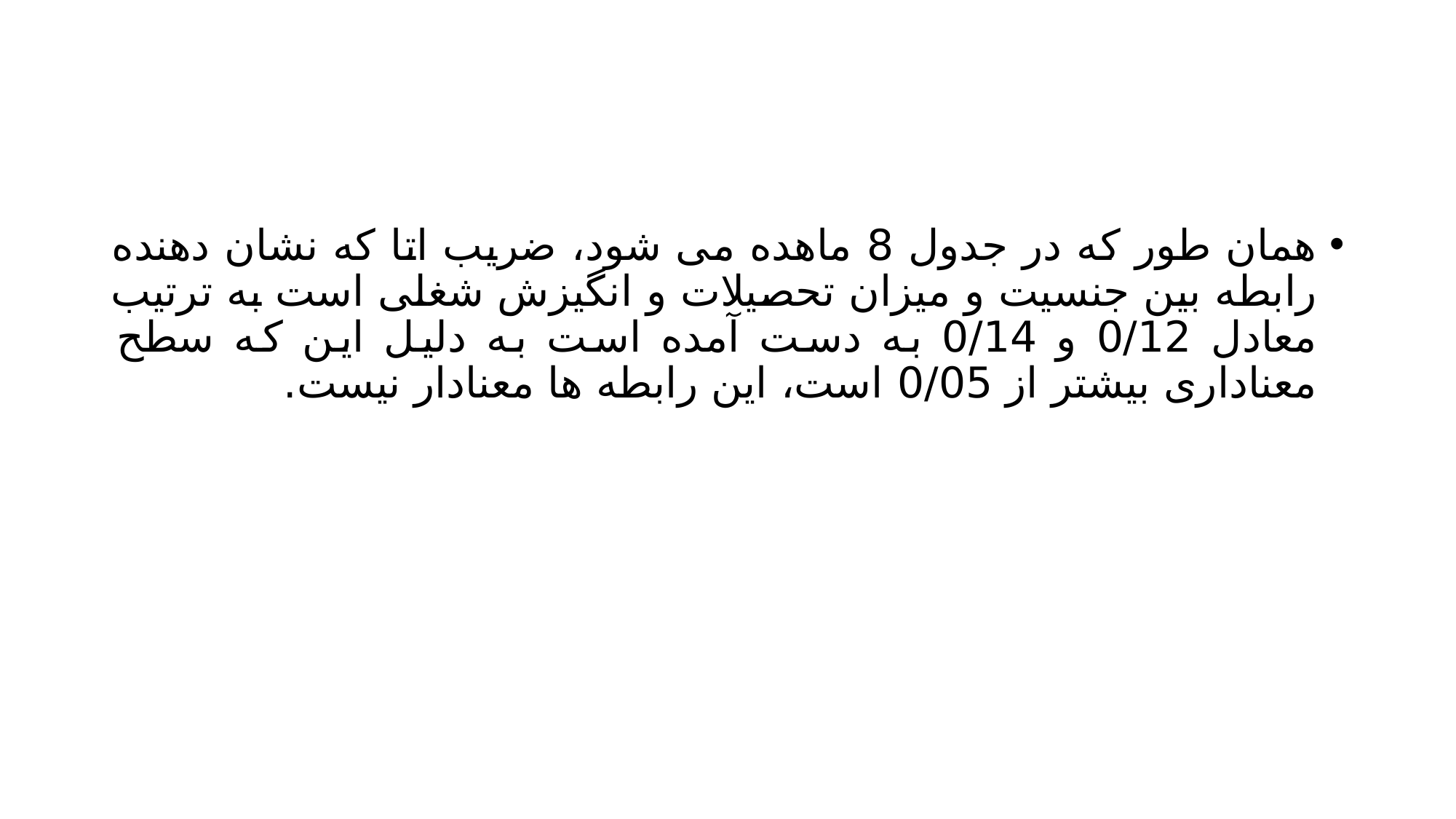

#
همان طور که در جدول 8 ماهده می شود، ضریب اتا که نشان دهنده رابطه بین جنسیت و میزان تحصیلات و انگیزش شغلی است به ترتیب معادل 0/12 و 0/14 به دست آمده است به دلیل این که سطح معناداری بیشتر از 0/05 است، این رابطه ها معنادار نیست.